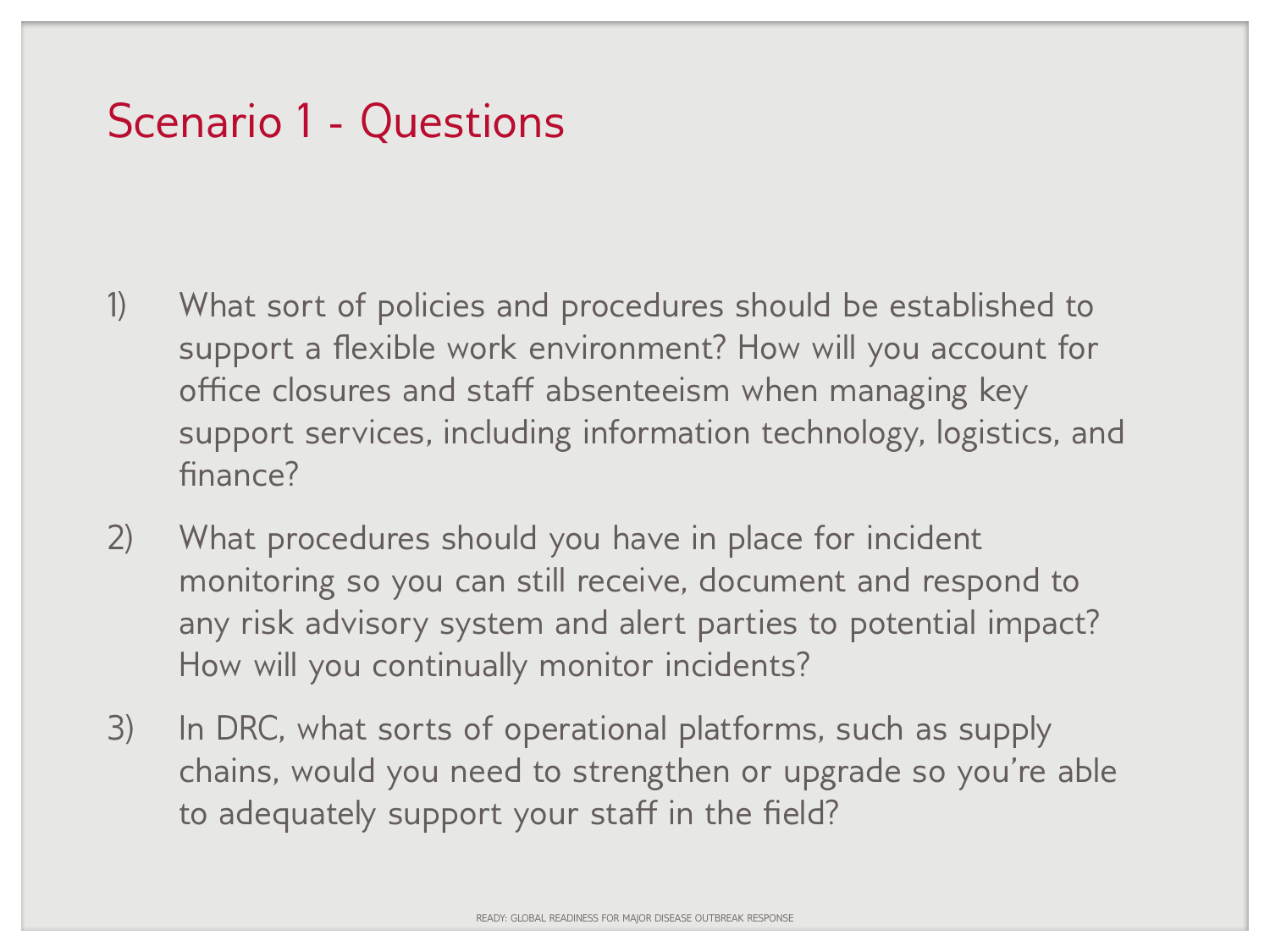

Scenario 1 - Questions
What sort of policies and procedures should be established to support a flexible work environment? How will you account for office closures and staff absenteeism when managing key support services, including information technology, logistics, and finance?
What procedures should you have in place for incident monitoring so you can still receive, document and respond to any risk advisory system and alert parties to potential impact? How will you continually monitor incidents?
In DRC, what sorts of operational platforms, such as supply chains, would you need to strengthen or upgrade so you’re able to adequately support your staff in the field?

READY: GLOBAL READINESS FOR MAJOR DISEASE OUTBREAK RESPONSE